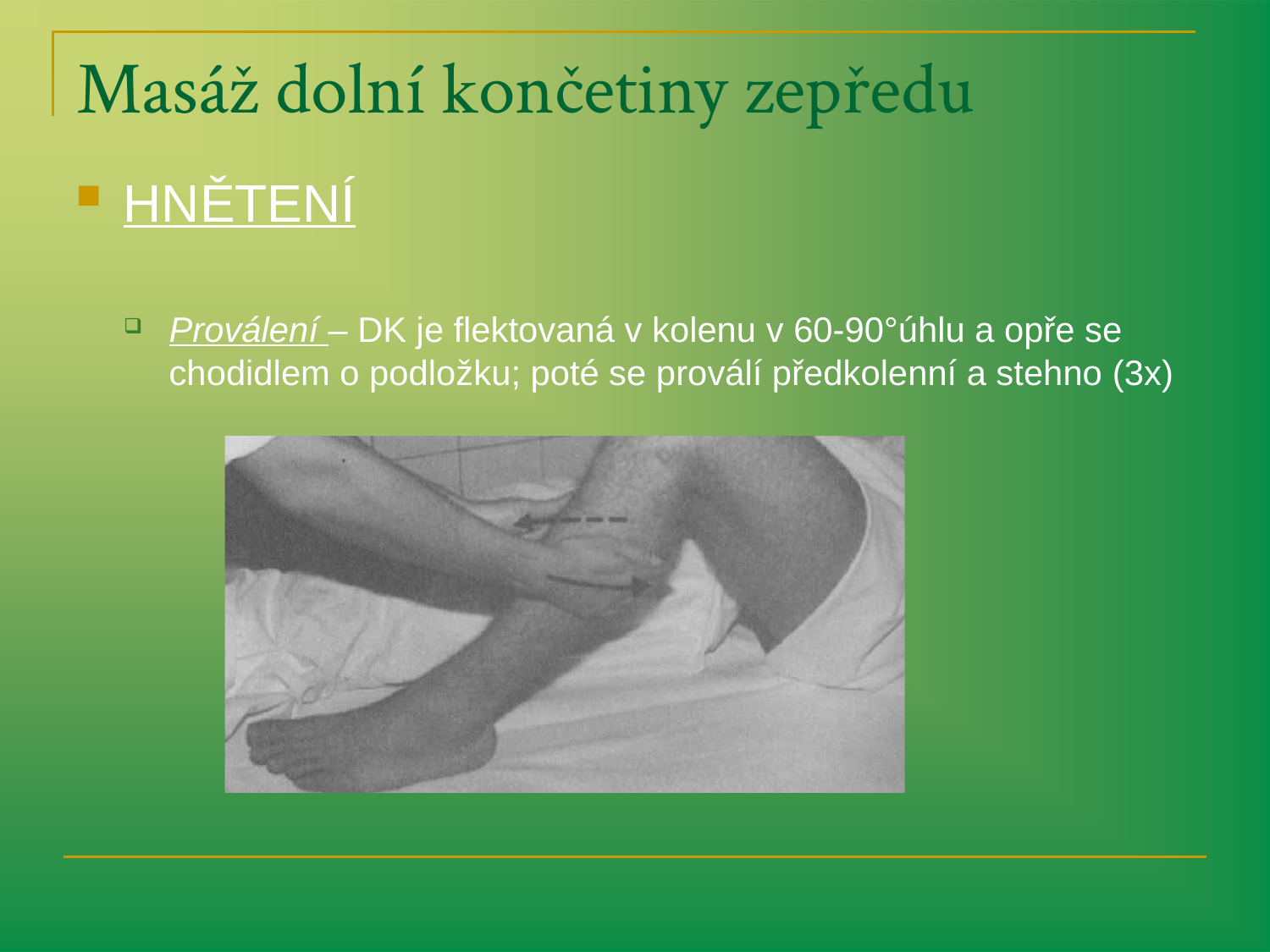

# Masáž dolní končetiny zepředu
HNĚTENÍ

Proválení – DK je flektovaná v kolenu v 60-90°úhlu a opře se chodidlem o podložku; poté se proválí předkolenní a stehno (3x)